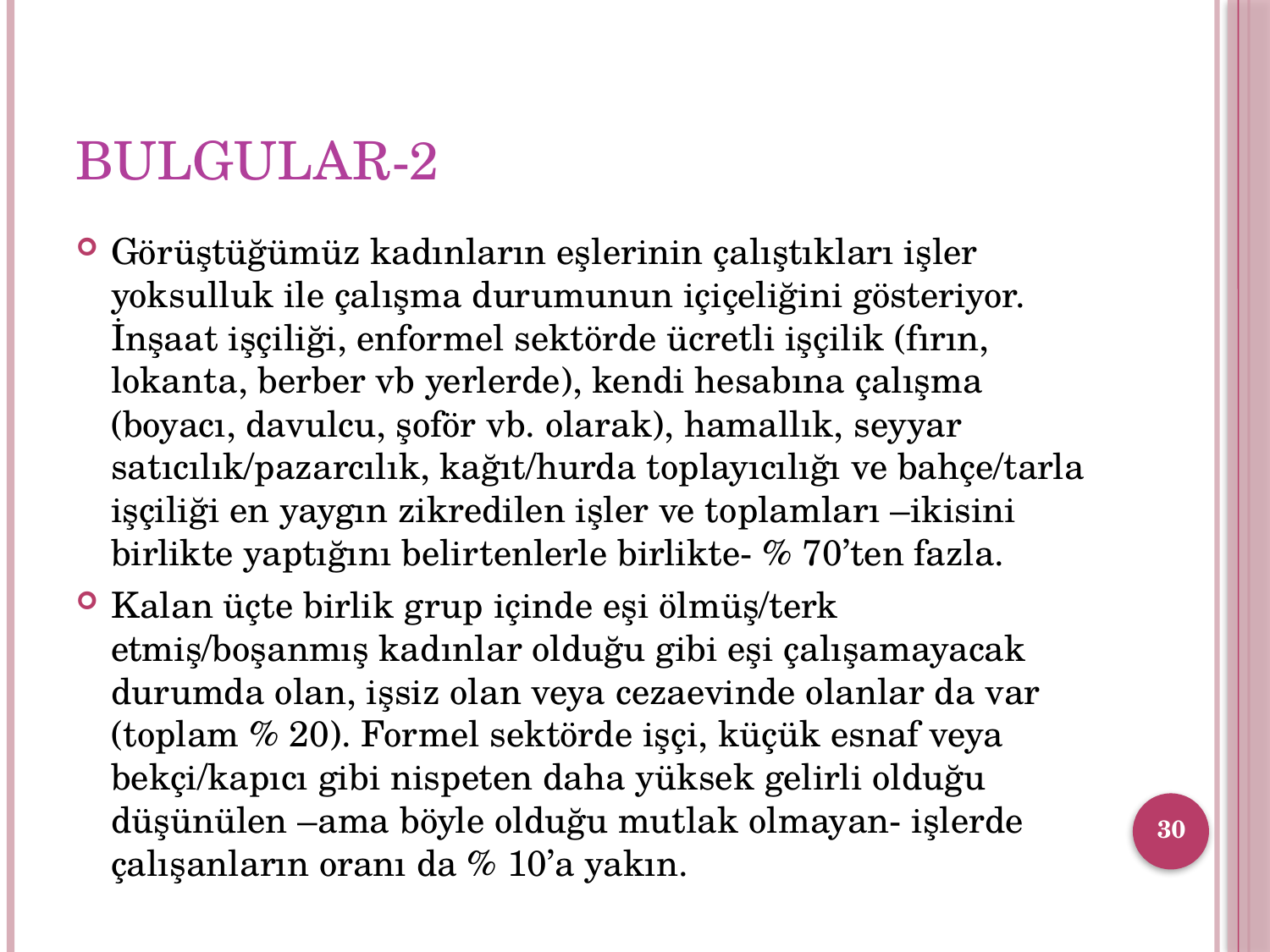

# Bulgular-2
Görüştüğümüz kadınların eşlerinin çalıştıkları işler yoksulluk ile çalışma durumunun içiçeliğini gösteriyor. İnşaat işçiliği, enformel sektörde ücretli işçilik (fırın, lokanta, berber vb yerlerde), kendi hesabına çalışma (boyacı, davulcu, şoför vb. olarak), hamallık, seyyar satıcılık/pazarcılık, kağıt/hurda toplayıcılığı ve bahçe/tarla işçiliği en yaygın zikredilen işler ve toplamları –ikisini birlikte yaptığını belirtenlerle birlikte- % 70’ten fazla.
Kalan üçte birlik grup içinde eşi ölmüş/terk etmiş/boşanmış kadınlar olduğu gibi eşi çalışamayacak durumda olan, işsiz olan veya cezaevinde olanlar da var (toplam % 20). Formel sektörde işçi, küçük esnaf veya bekçi/kapıcı gibi nispeten daha yüksek gelirli olduğu düşünülen –ama böyle olduğu mutlak olmayan- işlerde çalışanların oranı da % 10’a yakın.
30